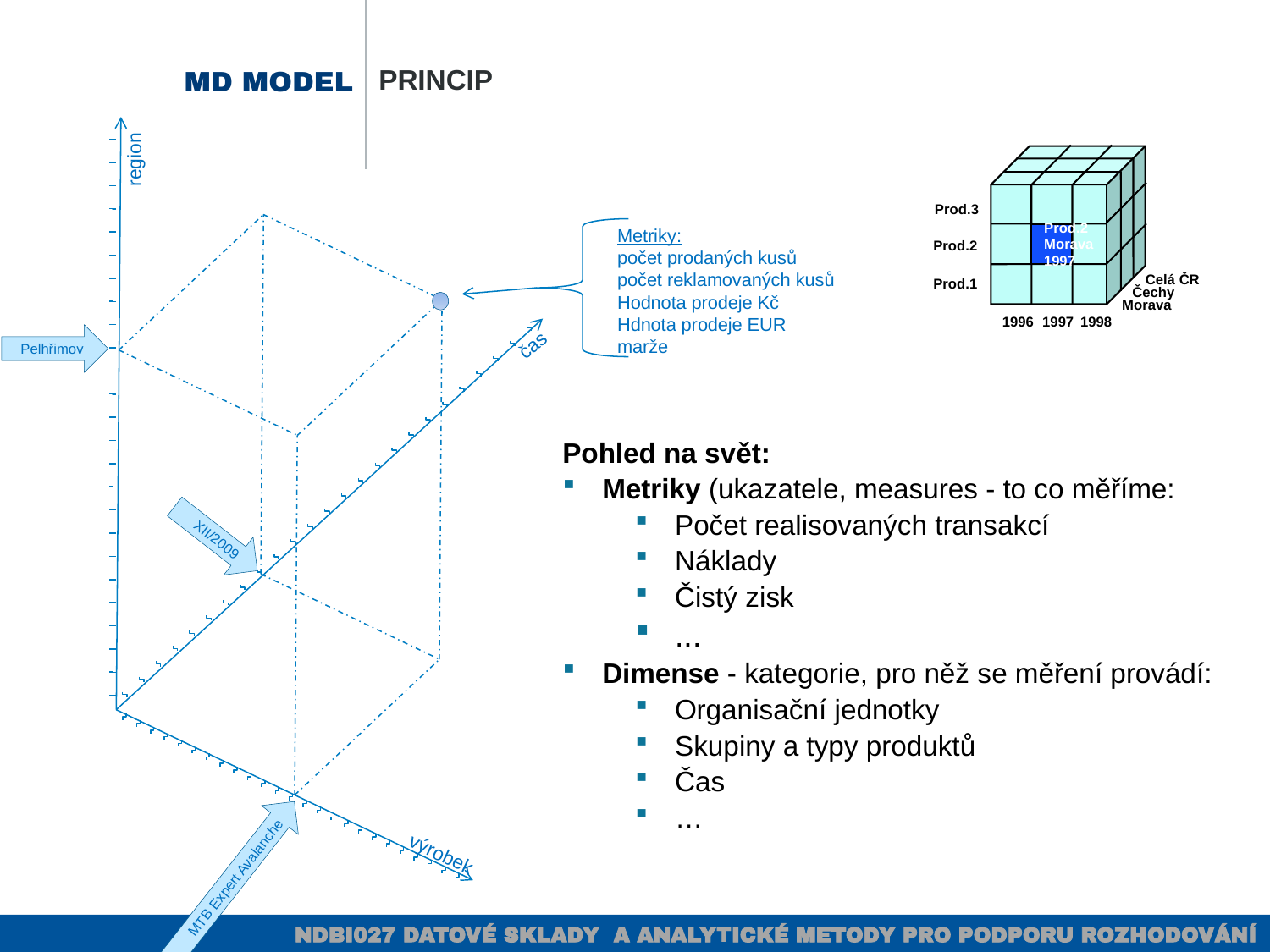

Princip
# MD Model
region
Metriky:
počet prodaných kusů
počet reklamovaných kusů
Hodnota prodeje Kč
Hdnota prodeje EUR
marže

Pelhřimov
čas
XII/2009
výrobek
MTB Expert Avalanche

Prod.3
Prod.2
Morava
1997
Prod.2
Celá ČR
Prod.1
Čechy
Morava
1996
1997
1998
Pohled na svět:
Metriky (ukazatele, measures - to co měříme:
Počet realisovaných transakcí
Náklady
Čistý zisk
...
Dimense - kategorie, pro něž se měření provádí:
Organisační jednotky
Skupiny a typy produktů
Čas
…